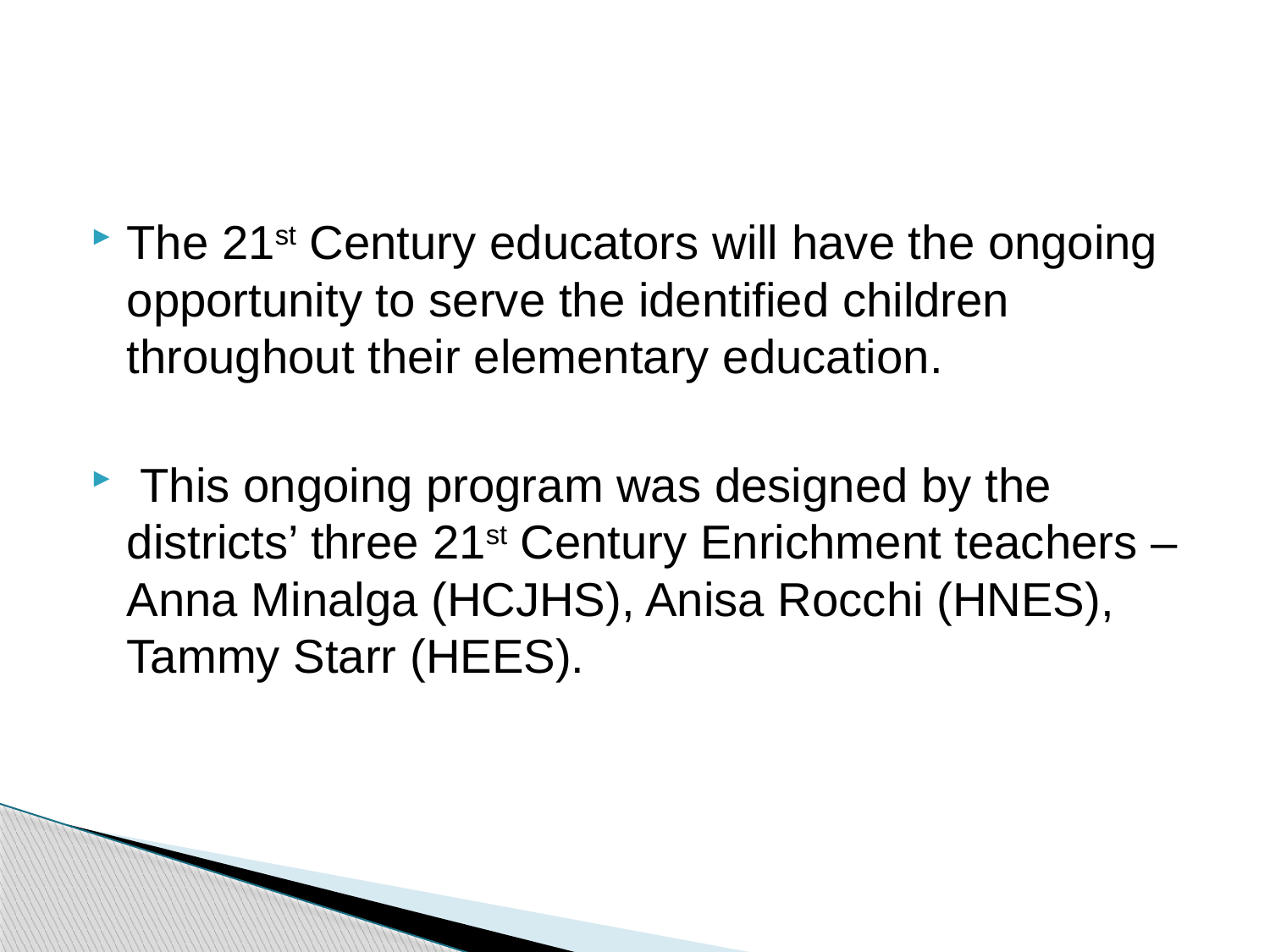

The 21st Century educators will have the ongoing opportunity to serve the identified children throughout their elementary education.

 This ongoing program was designed by the districts’ three 21st Century Enrichment teachers – Anna Minalga (HCJHS), Anisa Rocchi (HNES), Tammy Starr (HEES).